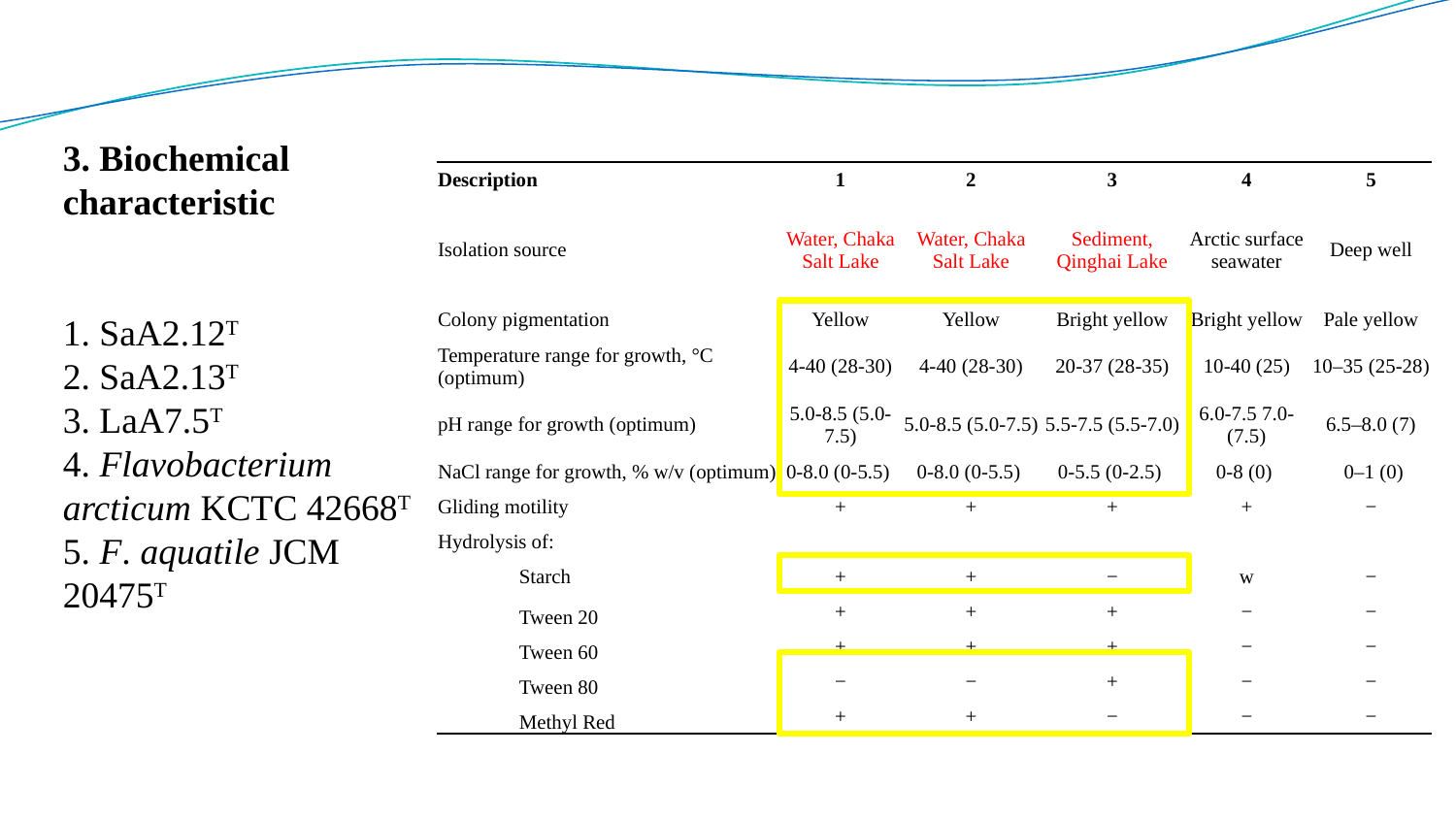

3. Biochemical characteristic

1. SaA2.12T
2. SaA2.13T
3. LaA7.5T
4. Flavobacterium arcticum KCTC 42668T
5. F. aquatile JCM 20475T
| Description | 1 | 2 | 3 | 4 | 5 |
| --- | --- | --- | --- | --- | --- |
| Isolation source | Water, Chaka Salt Lake | Water, Chaka Salt Lake | Sediment, Qinghai Lake | Arctic surface seawater | Deep well |
| Colony pigmentation | Yellow | Yellow | Bright yellow | Bright yellow | Pale yellow |
| Temperature range for growth, °C (optimum) | 4-40 (28-30) | 4-40 (28-30) | 20-37 (28-35) | 10-40 (25) | 10–35 (25-28) |
| pH range for growth (optimum) | 5.0-8.5 (5.0-7.5) | 5.0-8.5 (5.0-7.5) | 5.5-7.5 (5.5-7.0) | 6.0-7.5 7.0-(7.5) | 6.5–8.0 (7) |
| NaCl range for growth, % w/v (optimum) | 0-8.0 (0-5.5) | 0-8.0 (0-5.5) | 0-5.5 (0-2.5) | 0-8 (0) | 0–1 (0) |
| Gliding motility | + | + | + | + | − |
| Hydrolysis of: |  |  |  |  |  |
| Starch | + | + | − | w | − |
| Tween 20 | + | + | + | − | − |
| Tween 60 | + | + | + | − | − |
| Tween 80 | − | − | + | − | − |
| Methyl Red | + | + | − | − | − |